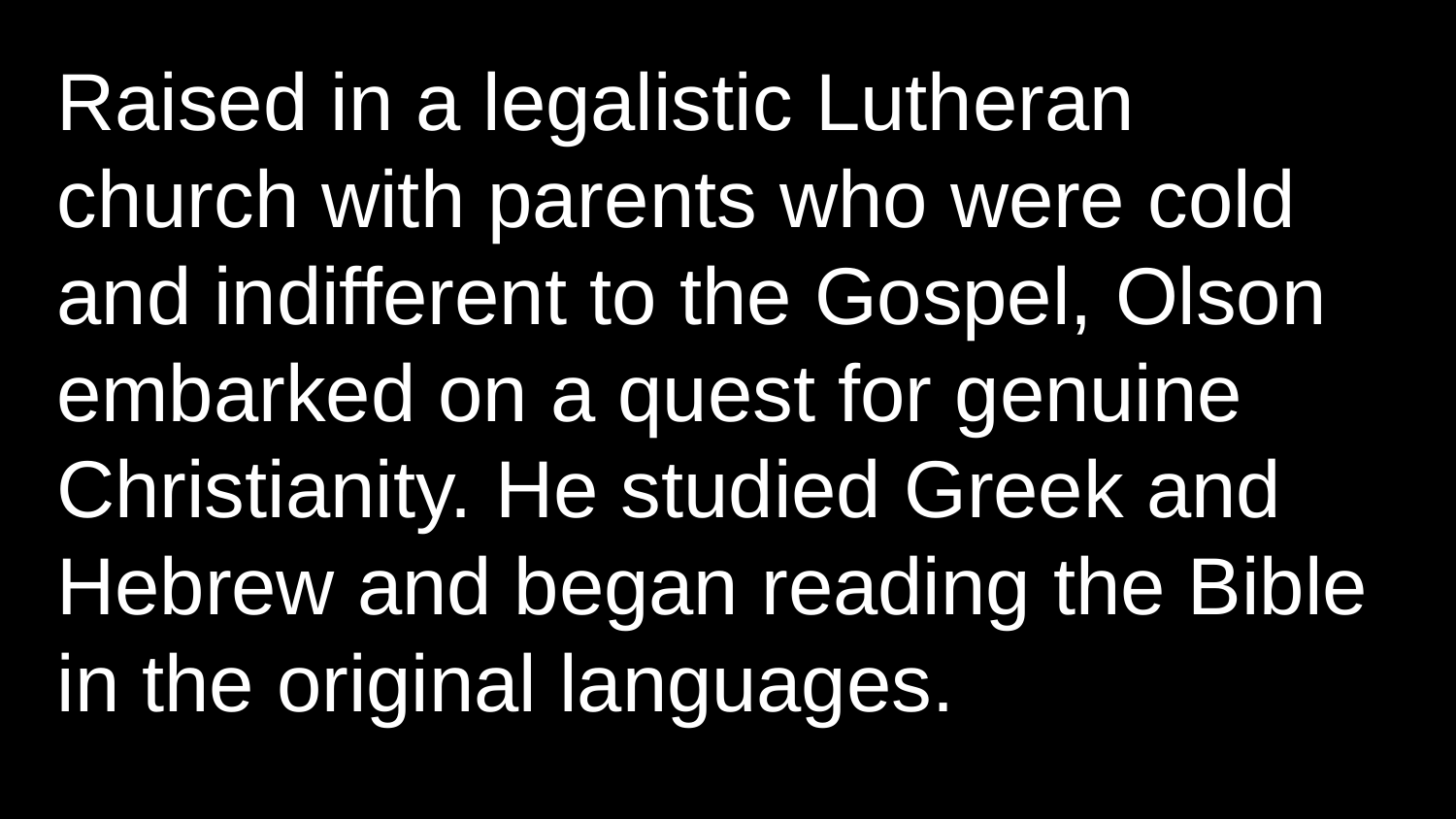

Raised in a legalistic Lutheran church with parents who were cold and indifferent to the Gospel, Olson embarked on a quest for genuine Christianity. He studied Greek and Hebrew and began reading the Bible in the original languages.